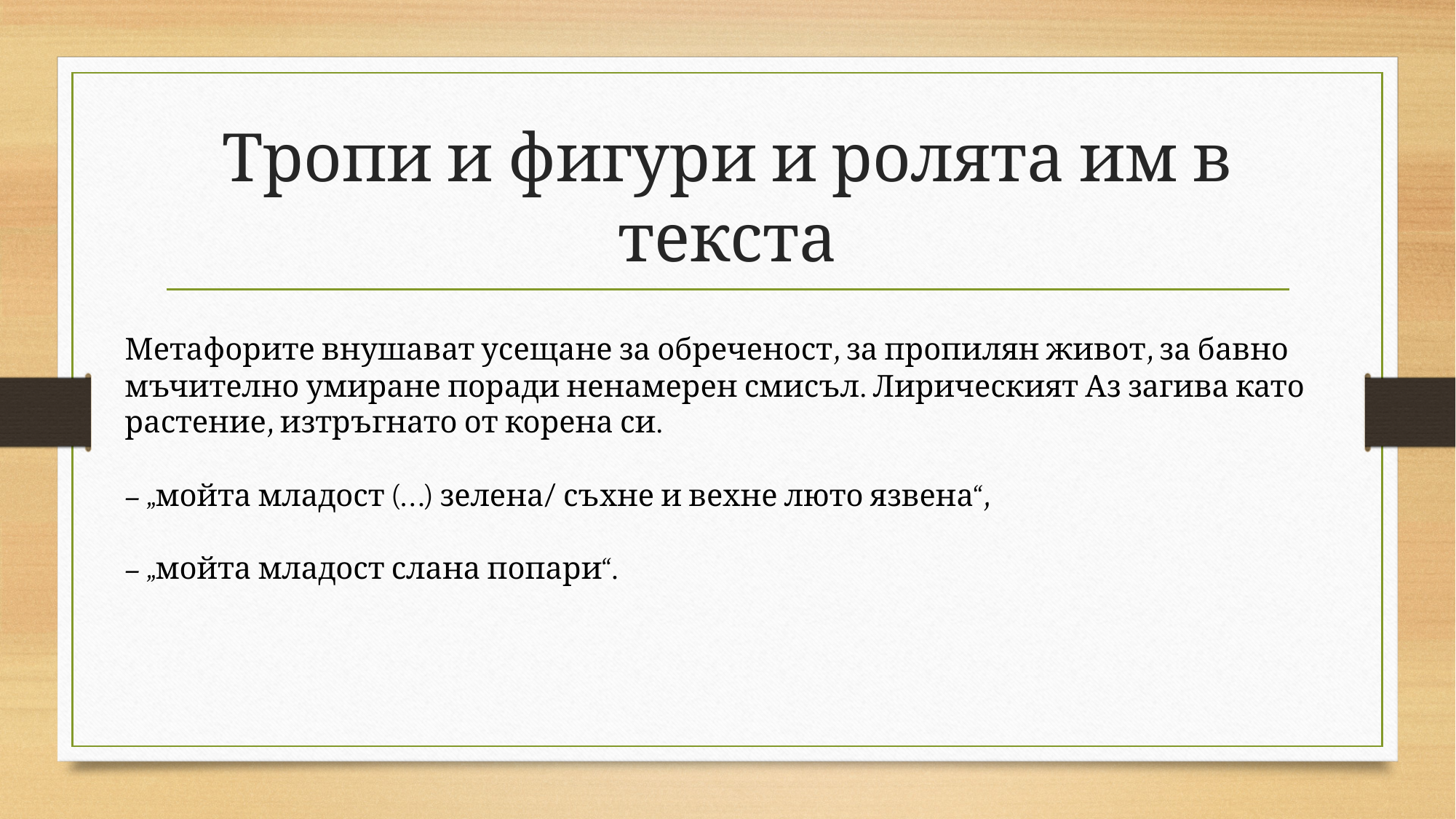

# Тропи и фигури и ролята им в текста

Метафорите внушават усещане за обреченост, за пропилян живот, за бавно мъчително умиране поради ненамерен смисъл. Лирическият Аз загива като растение, изтръгнато от корена си.

– „мойта младост (…) зелена/ съхне и вехне люто язвена“,

– „мойта младост слана попари“.